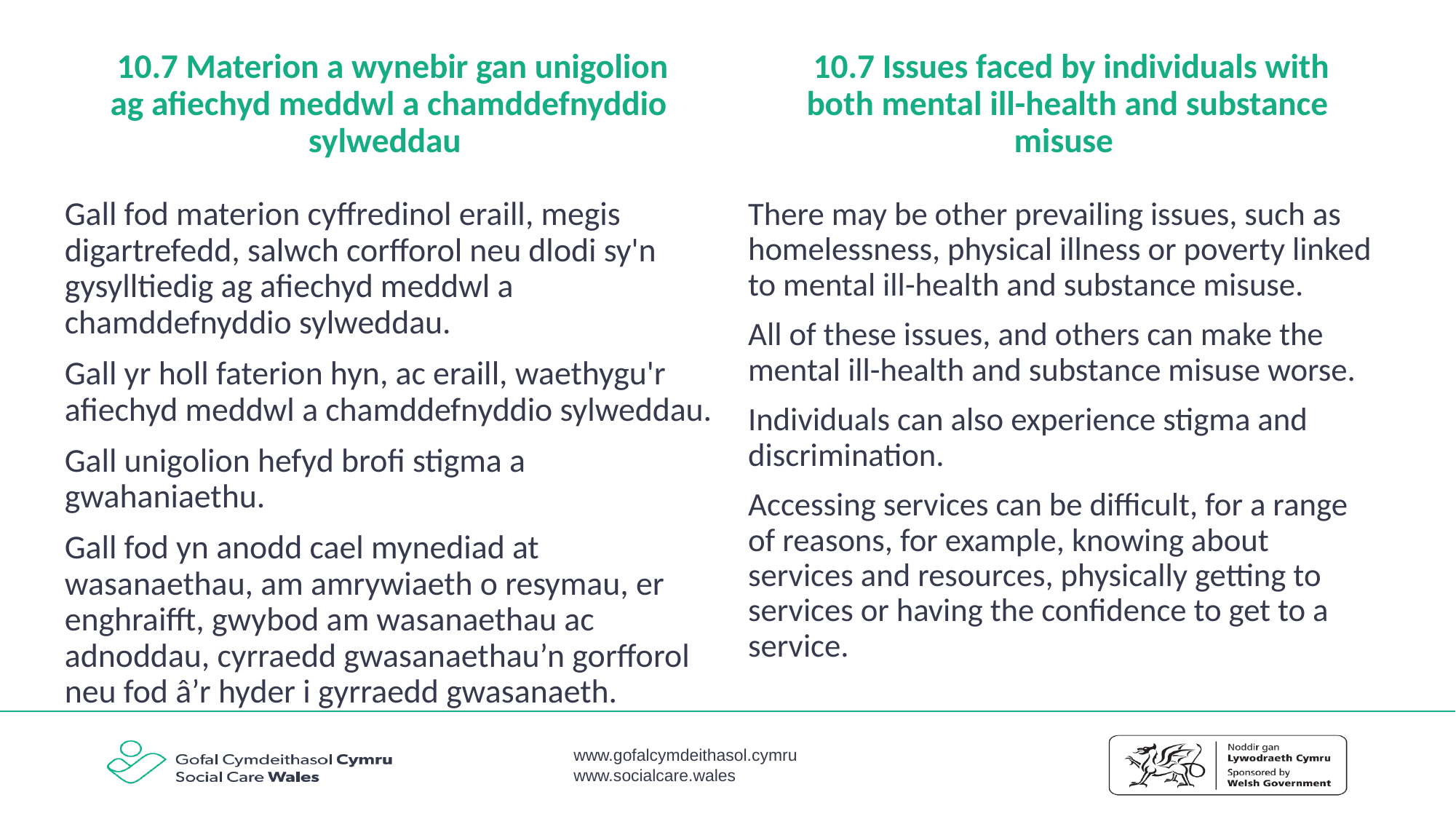

10.7 Materion a wynebir gan unigolion ag afiechyd meddwl a chamddefnyddio sylweddau

 10.7 Issues faced by individuals with both mental ill-health and substance misuse

Gall fod materion cyffredinol eraill, megis digartrefedd, salwch corfforol neu dlodi sy'n gysylltiedig ag afiechyd meddwl a chamddefnyddio sylweddau.
Gall yr holl faterion hyn, ac eraill, waethygu'r afiechyd meddwl a chamddefnyddio sylweddau.
Gall unigolion hefyd brofi stigma a gwahaniaethu.
Gall fod yn anodd cael mynediad at wasanaethau, am amrywiaeth o resymau, er enghraifft, gwybod am wasanaethau ac adnoddau, cyrraedd gwasanaethau’n gorfforol neu fod â’r hyder i gyrraedd gwasanaeth.
There may be other prevailing issues, such as homelessness, physical illness or poverty linked to mental ill-health and substance misuse.
All of these issues, and others can make the mental ill-health and substance misuse worse.
Individuals can also experience stigma and discrimination.
Accessing services can be difficult, for a range of reasons, for example, knowing about services and resources, physically getting to services or having the confidence to get to a service.